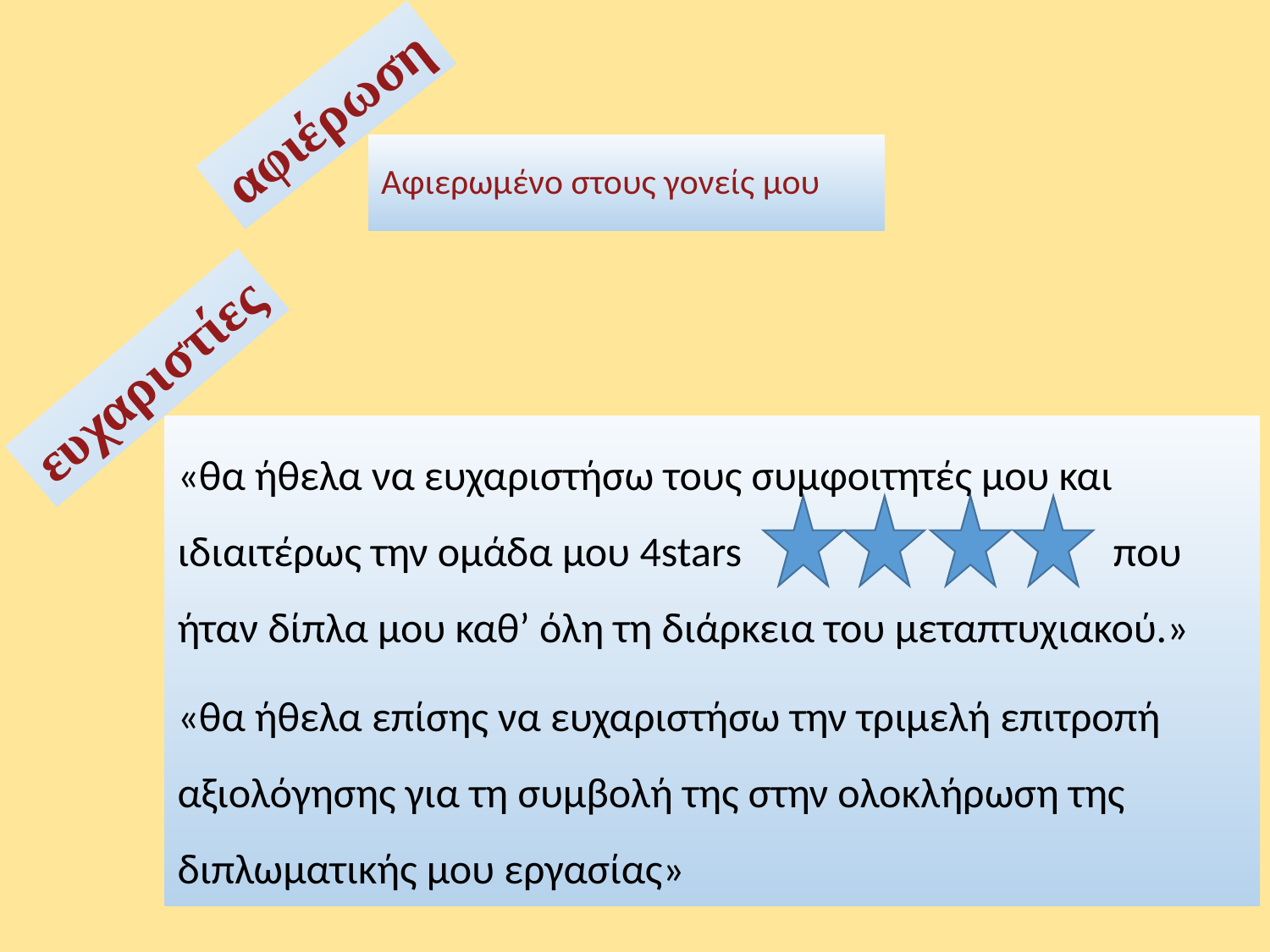

αφιέρωση
# Αφιερωμένο στους γονείς μου
ευχαριστίες
«θα ήθελα να ευχαριστήσω τους συμφοιτητές μου και ιδιαιτέρως την ομάδα μου 4stars                                       που ήταν δίπλα μου καθ’ όλη τη διάρκεια του μεταπτυχιακού.»
«θα ήθελα επίσης να ευχαριστήσω την τριμελή επιτροπή αξιολόγησης για τη συμβολή της στην ολοκλήρωση της διπλωματικής μου εργασίας»